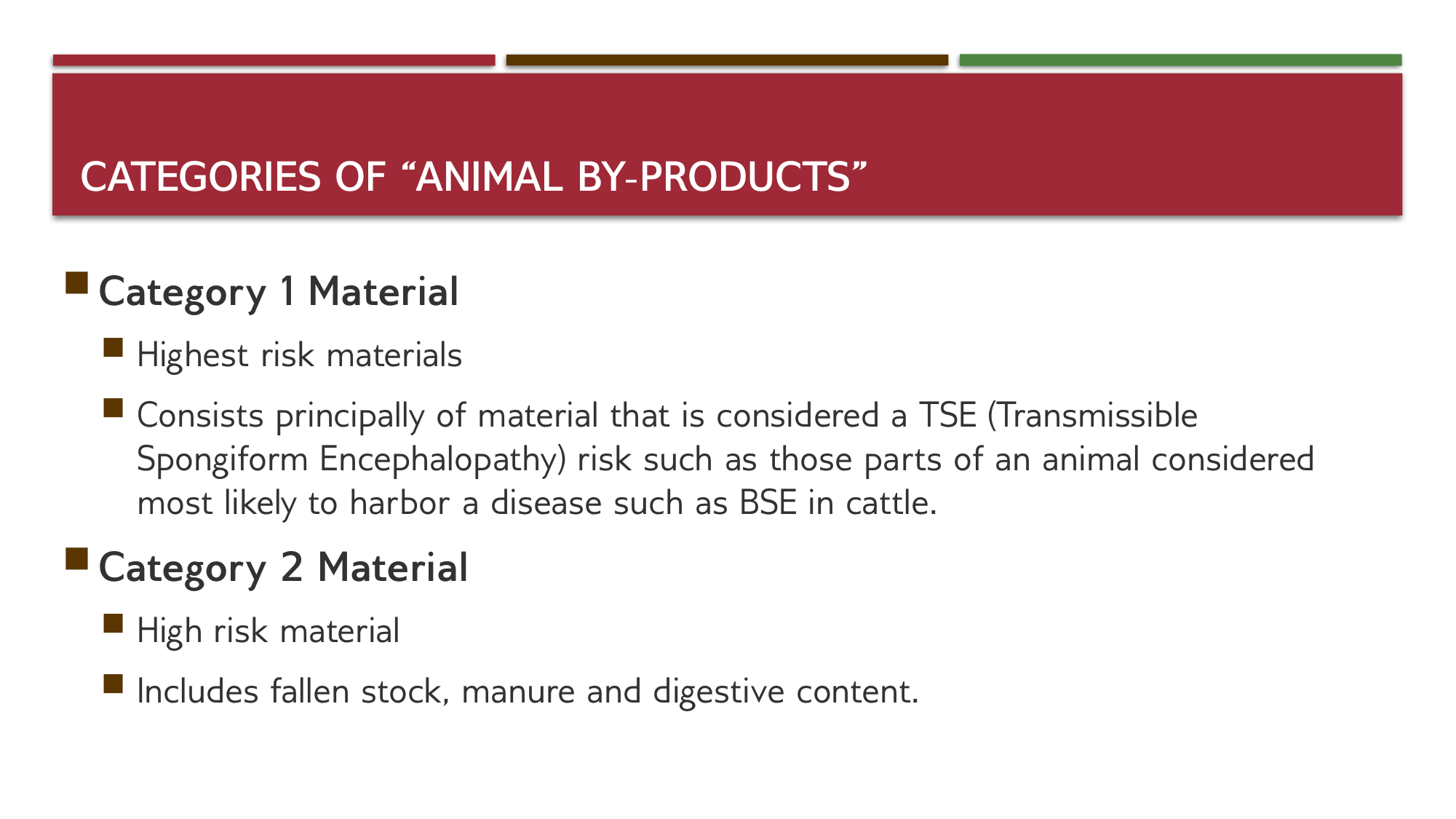

# Categories of “animal by-products”
Category 1 Material
Highest risk materials
Consists principally of material that is considered a TSE (Transmissible Spongiform Encephalopathy) risk such as those parts of an animal considered most likely to harbor a disease such as BSE in cattle.
Category 2 Material
High risk material
Includes fallen stock, manure and digestive content.